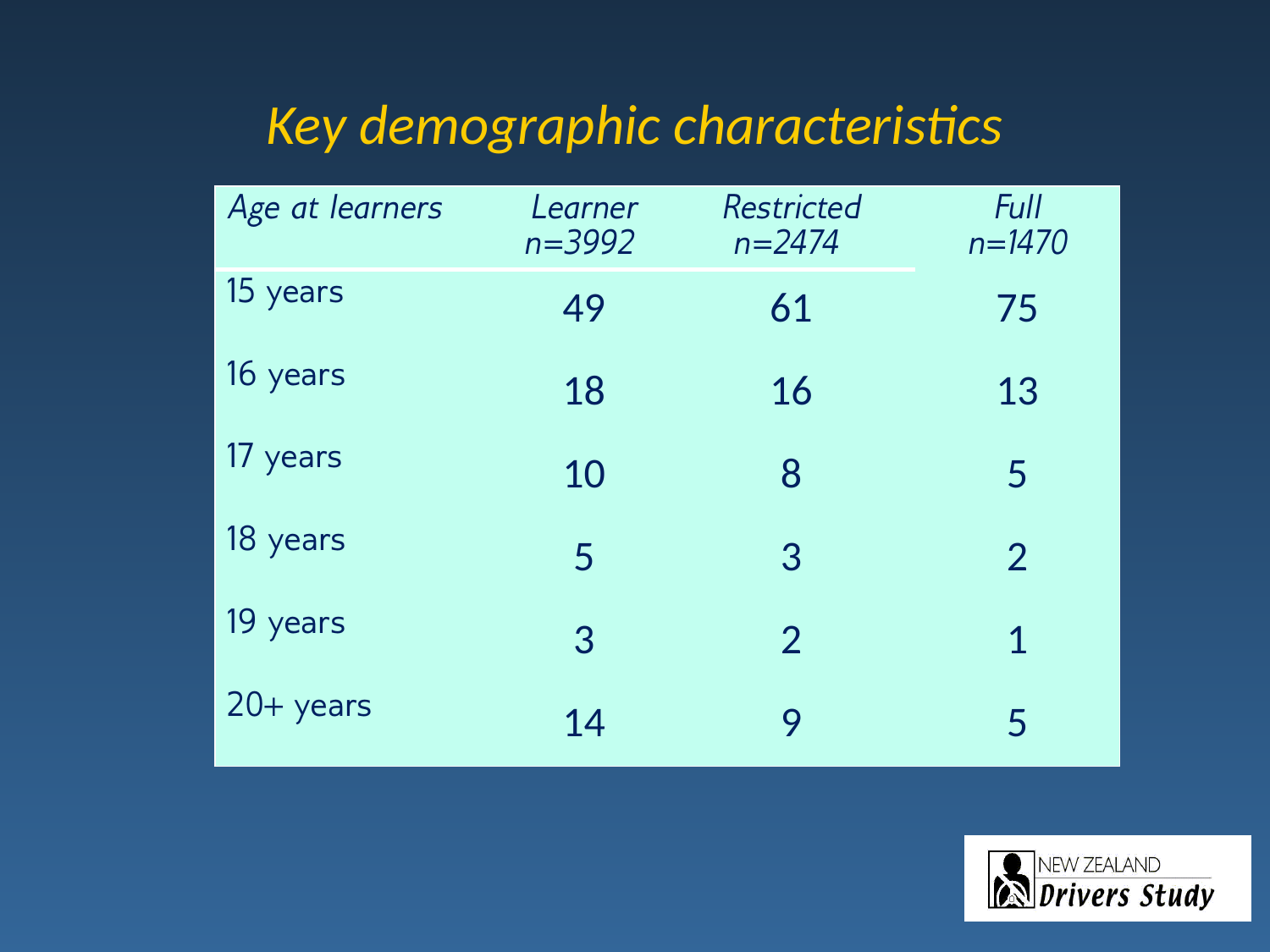

# Key demographic characteristics
| Age at learners | Learner n=3992 | Restricted n=2474 | Full n=1470 |
| --- | --- | --- | --- |
| 15 years | 49 | 61 | 75 |
| 16 years | 18 | 16 | 13 |
| 17 years | 10 | 8 | 5 |
| 18 years | 5 | 3 | 2 |
| 19 years | 3 | 2 | 1 |
| 20+ years | 14 | 9 | 5 |